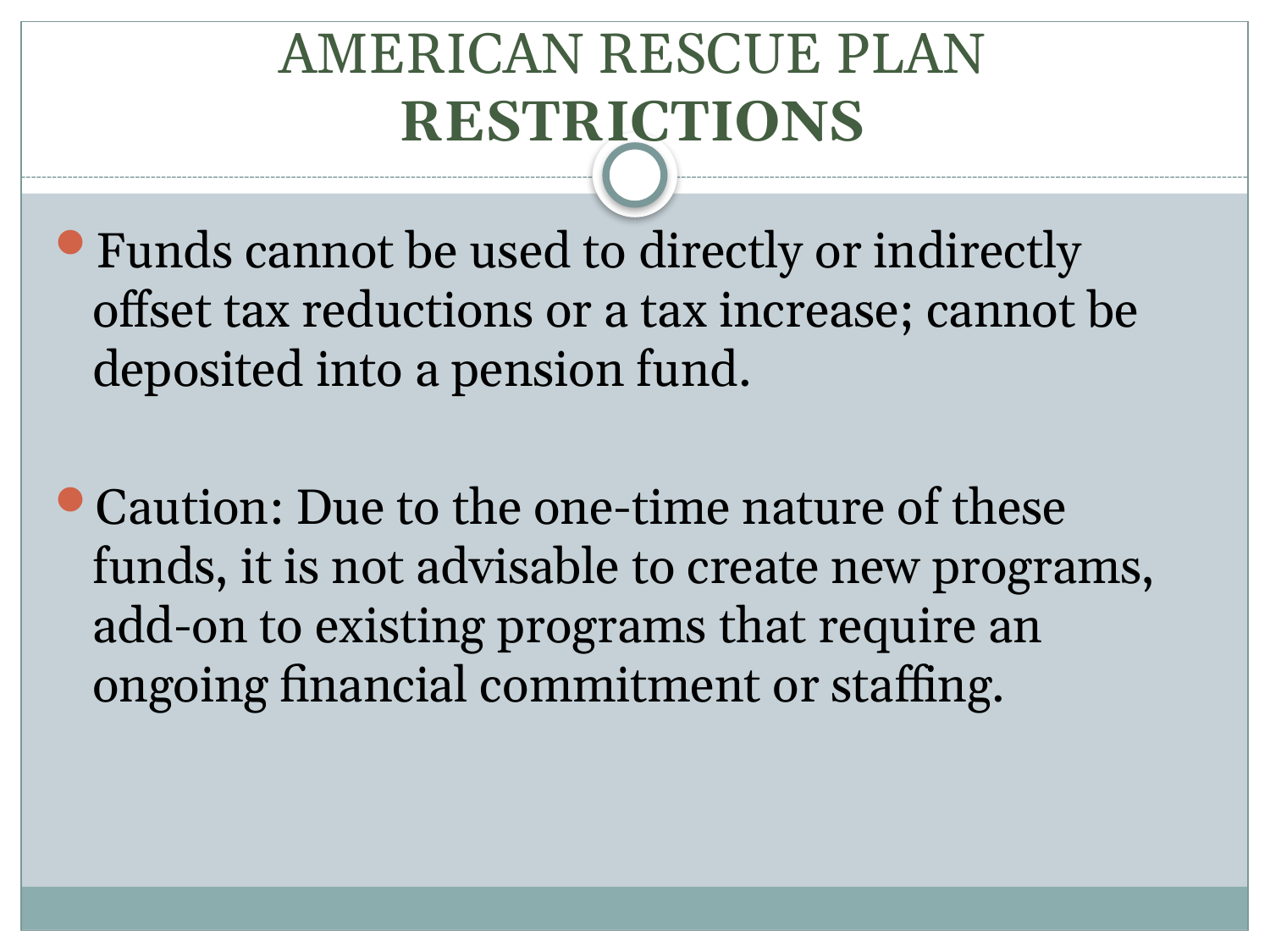

# AMERICAN RESCUE PLAN RESTRICTIONS
Funds cannot be used to directly or indirectly offset tax reductions or a tax increase; cannot be deposited into a pension fund.

Caution: Due to the one-time nature of these funds, it is not advisable to create new programs,  add-on to existing programs that require an ongoing financial commitment or staffing.